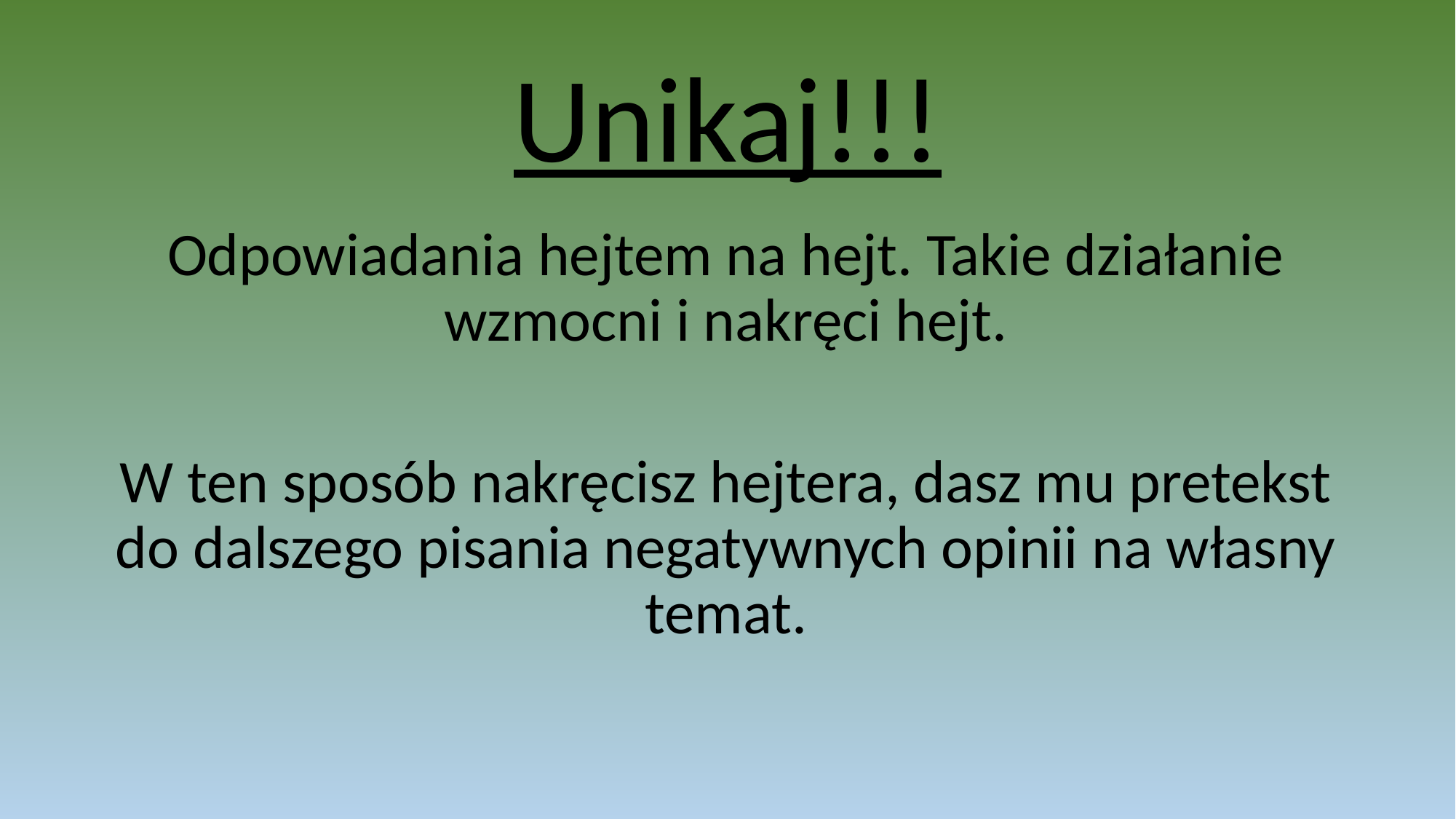

# Unikaj!!!
Odpowiadania hejtem na hejt. Takie działanie wzmocni i nakręci hejt.

W ten sposób nakręcisz hejtera, dasz mu pretekst do dalszego pisania negatywnych opinii na własny temat.